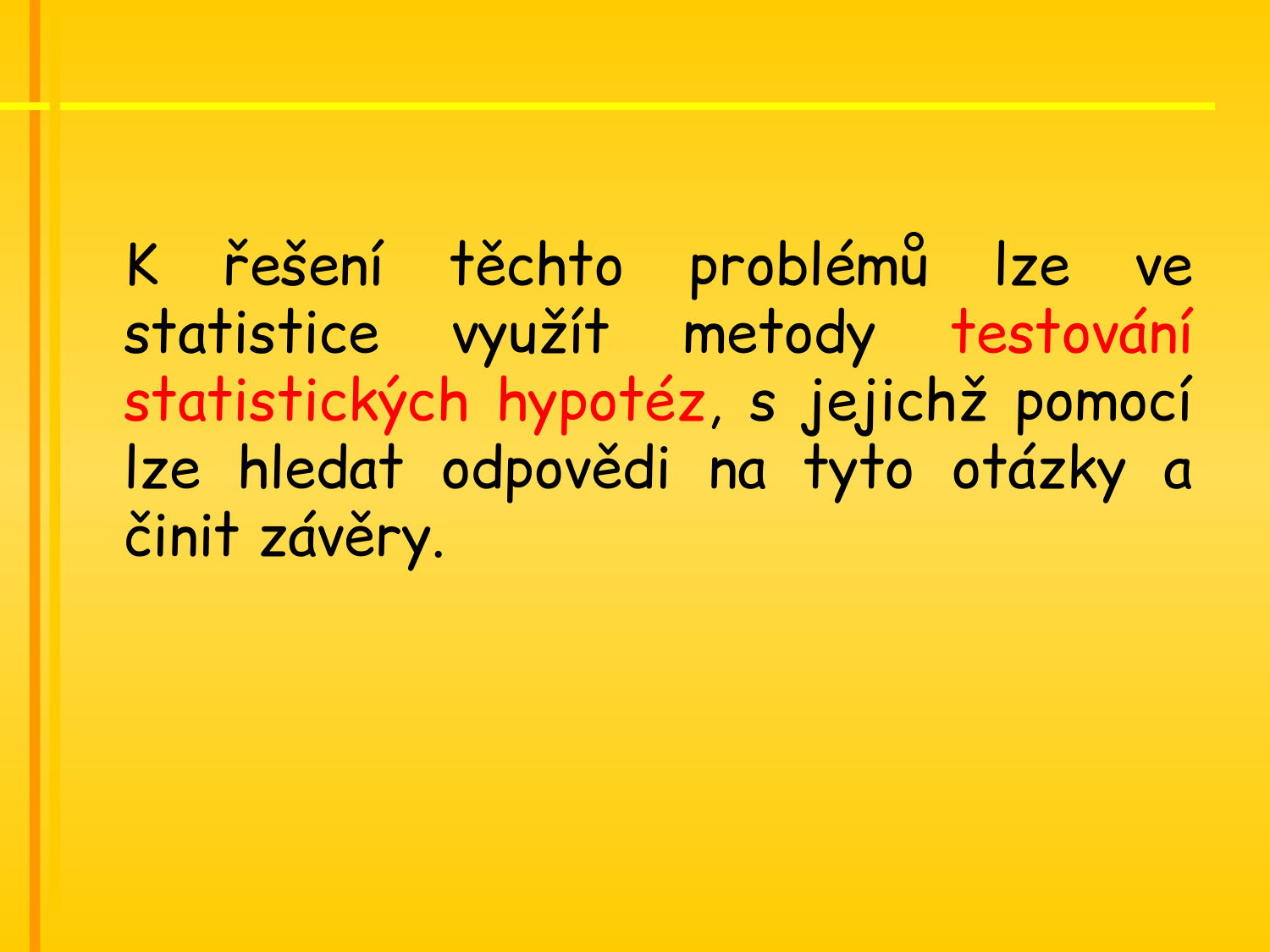

#
	K řešení těchto problémů lze ve statistice využít metody testování statistických hypotéz, s jejichž pomocí lze hledat odpovědi na tyto otázky a činit závěry.